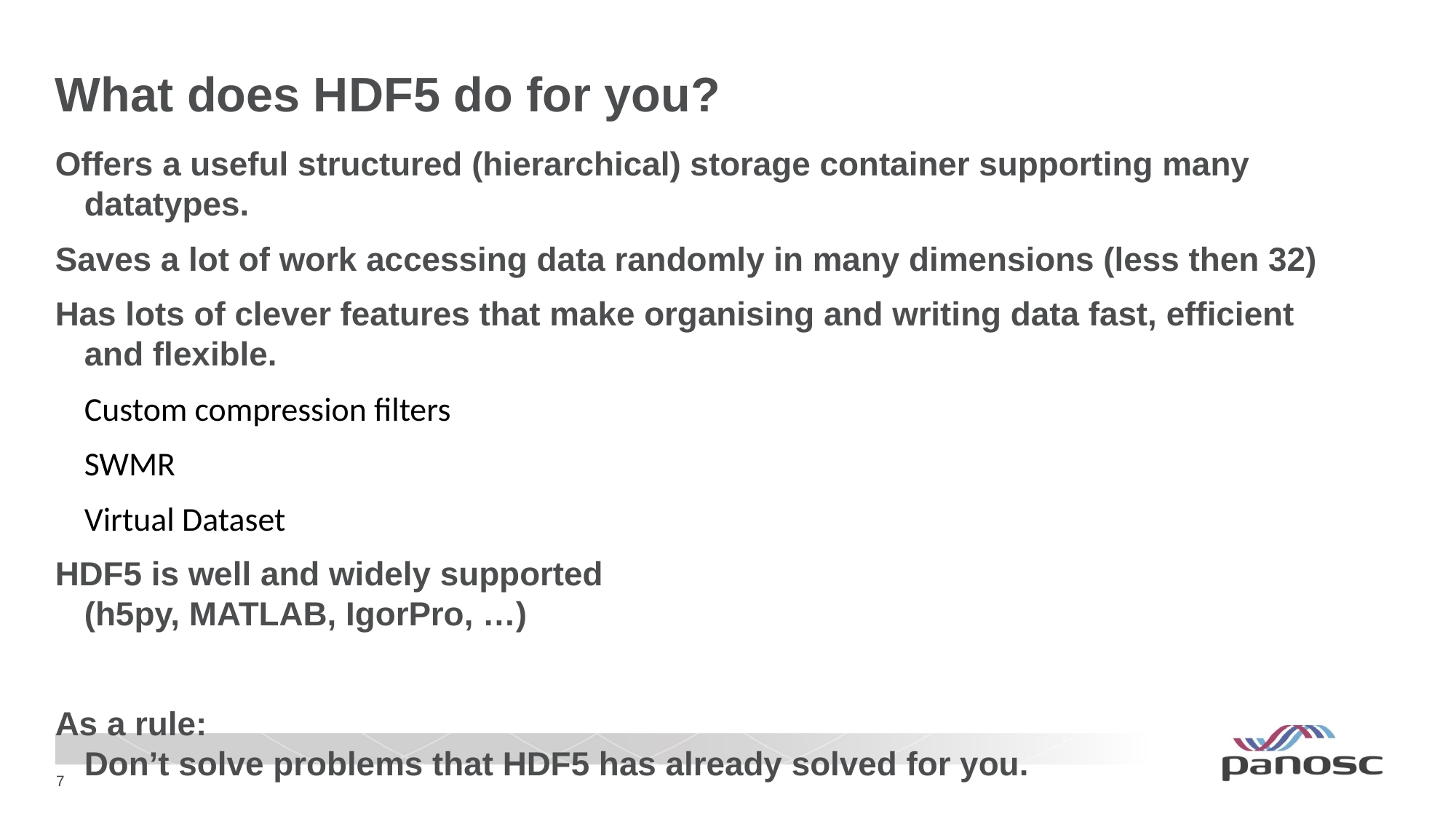

# What does HDF5 do for you?
Offers a useful structured (hierarchical) storage container supporting many datatypes.
Saves a lot of work accessing data randomly in many dimensions (less then 32)
Has lots of clever features that make organising and writing data fast, efficient and flexible.
Custom compression filters
SWMR
Virtual Dataset
HDF5 is well and widely supported
(h5py, MATLAB, IgorPro, …)

As a rule:
Don’t solve problems that HDF5 has already solved for you.